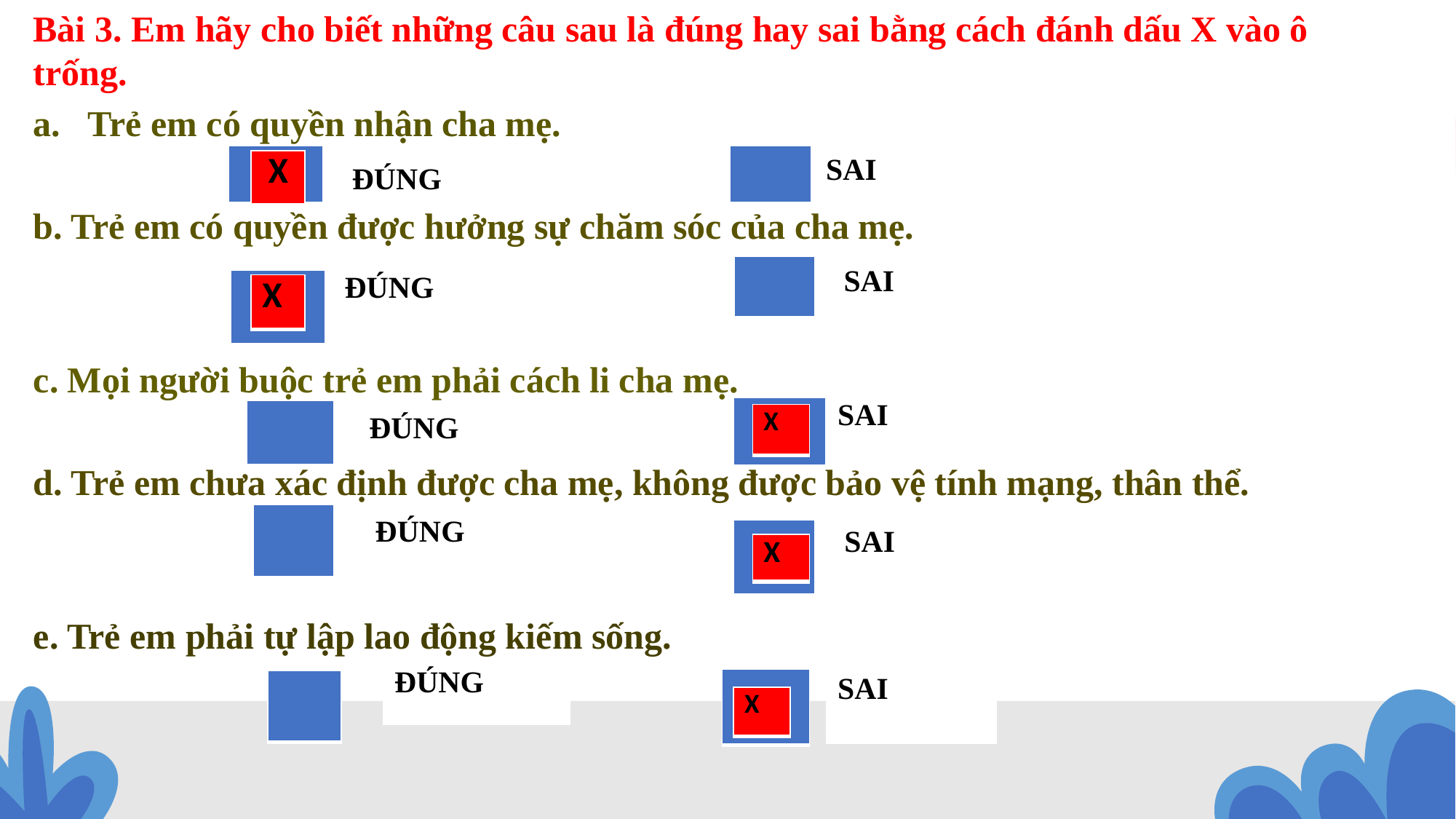

Bài 3. Em hãy cho biết những câu sau là đúng hay sai bằng cách đánh dấu X vào ô trống.
Trẻ em có quyền nhận cha mẹ.

b. Trẻ em có quyền được hưởng sự chăm sóc của cha mẹ.

c. Mọi người buộc trẻ em phải cách li cha mẹ.

d. Trẻ em chưa xác định được cha mẹ, không được bảo vệ tính mạng, thân thể.

e. Trẻ em phải tự lập lao động kiếm sống.

|  |
| --- |
|  |
| --- |
| SAI |
| --- |
| X |
| --- |
| ĐÚNG |
| --- |
|  |
| --- |
| SAI |
| --- |
| ĐÚNG |
| --- |
|  |
| --- |
| X |
| --- |
| SAI |
| --- |
|  |
| --- |
|  |
| --- |
| X |
| --- |
| ĐÚNG |
| --- |
|  |
| --- |
| ĐÚNG |
| --- |
|  |
| --- |
| SAI |
| --- |
| X |
| --- |
| ĐÚNG |
| --- |
| SAI |
| --- |
|  |
| --- |
|  |
| --- |
| X |
| --- |